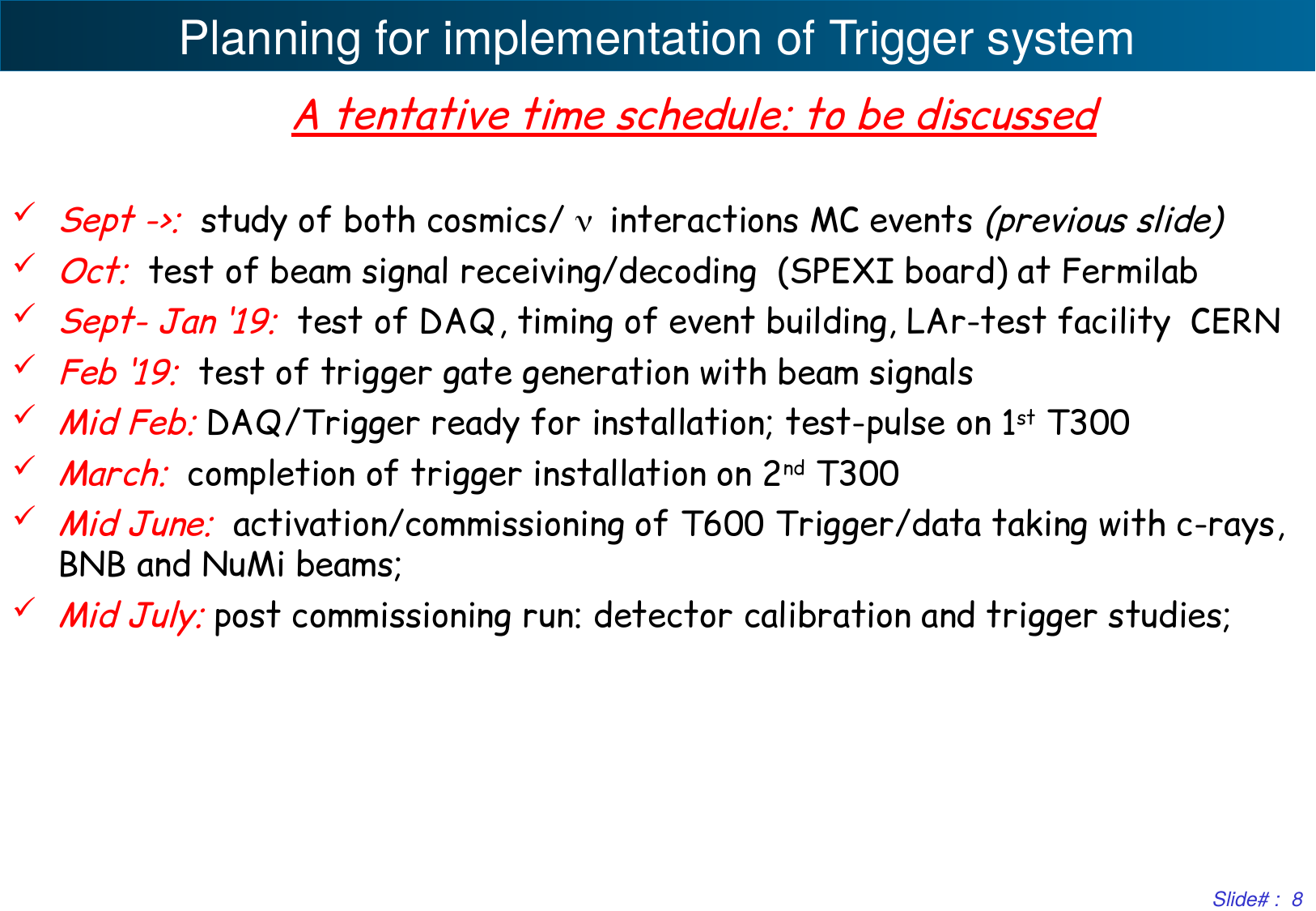

# Planning for implementation of Trigger system
                       A tentative time schedule: to be discussed

Sept ->:  study of both cosmics/ ν interactions MC events (previous slide)
Oct:  test of beam signal receiving/decoding  (SPEXI board) at Fermilab
Sept- Jan ‘19:  test of DAQ, timing of event building, LAr-test facility  CERN
Feb ‘19:  test of trigger gate generation with beam signals
Mid Feb: DAQ/Trigger ready for installation; test-pulse on 1st T300
March:  completion of trigger installation on 2nd T300
Mid June:  activation/commissioning of T600 Trigger/data taking with c-rays, BNB and NuMi beams;
Mid July: post commissioning run: detector calibration and trigger studies;
Slide# :  8